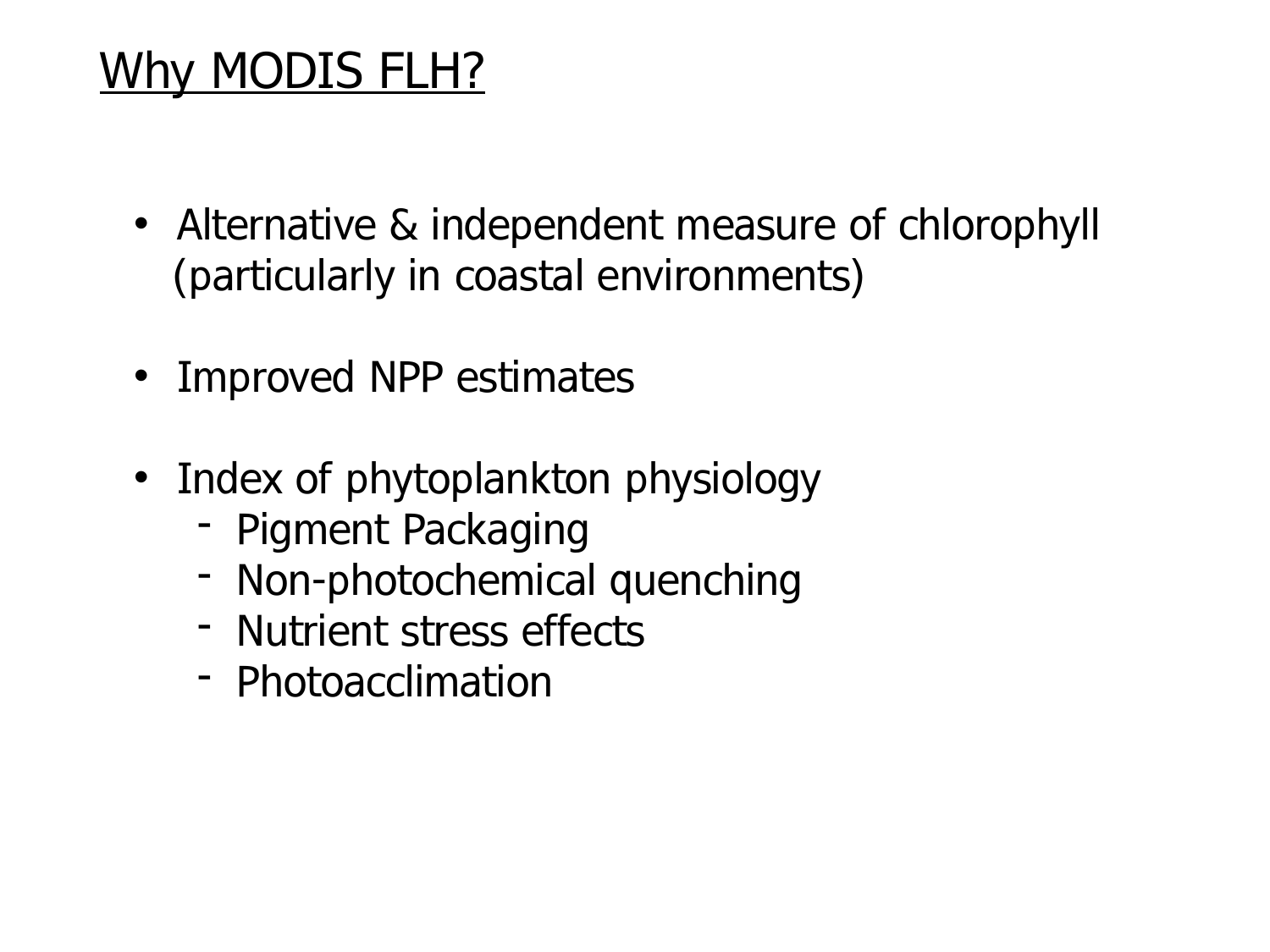

Why MODIS FLH?

 Alternative & independent measure of chlorophyll
   (particularly in coastal environments)

 Improved NPP estimates

 Index of phytoplankton physiology
Pigment Packaging
Non-photochemical quenching
Nutrient stress effects
Photoacclimation